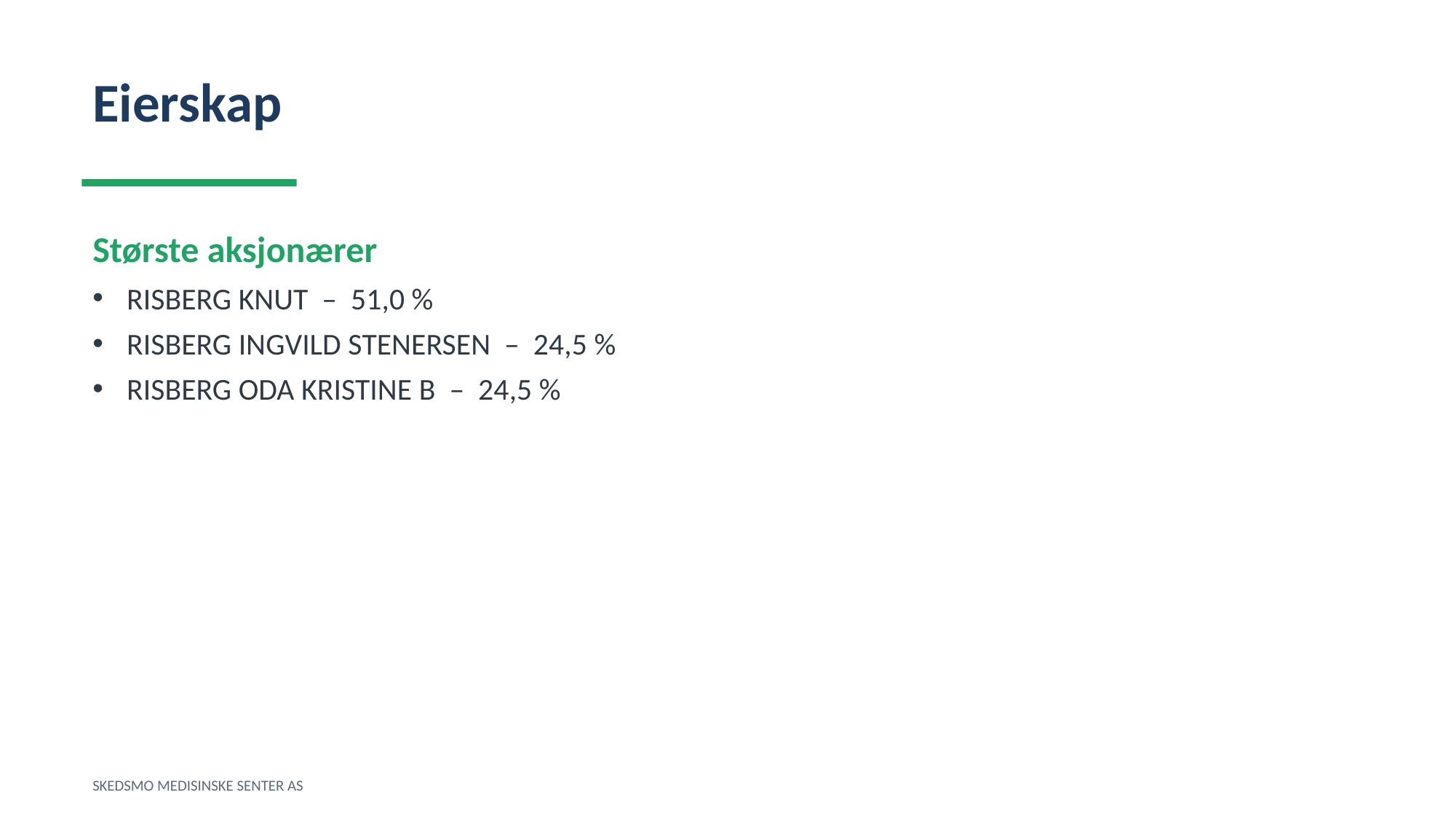

Eierskap

Største aksjonærer
RISBERG KNUT  –  51,0 %
RISBERG INGVILD STENERSEN  –  24,5 %
RISBERG ODA KRISTINE B  –  24,5 %
SKEDSMO MEDISINSKE SENTER AS